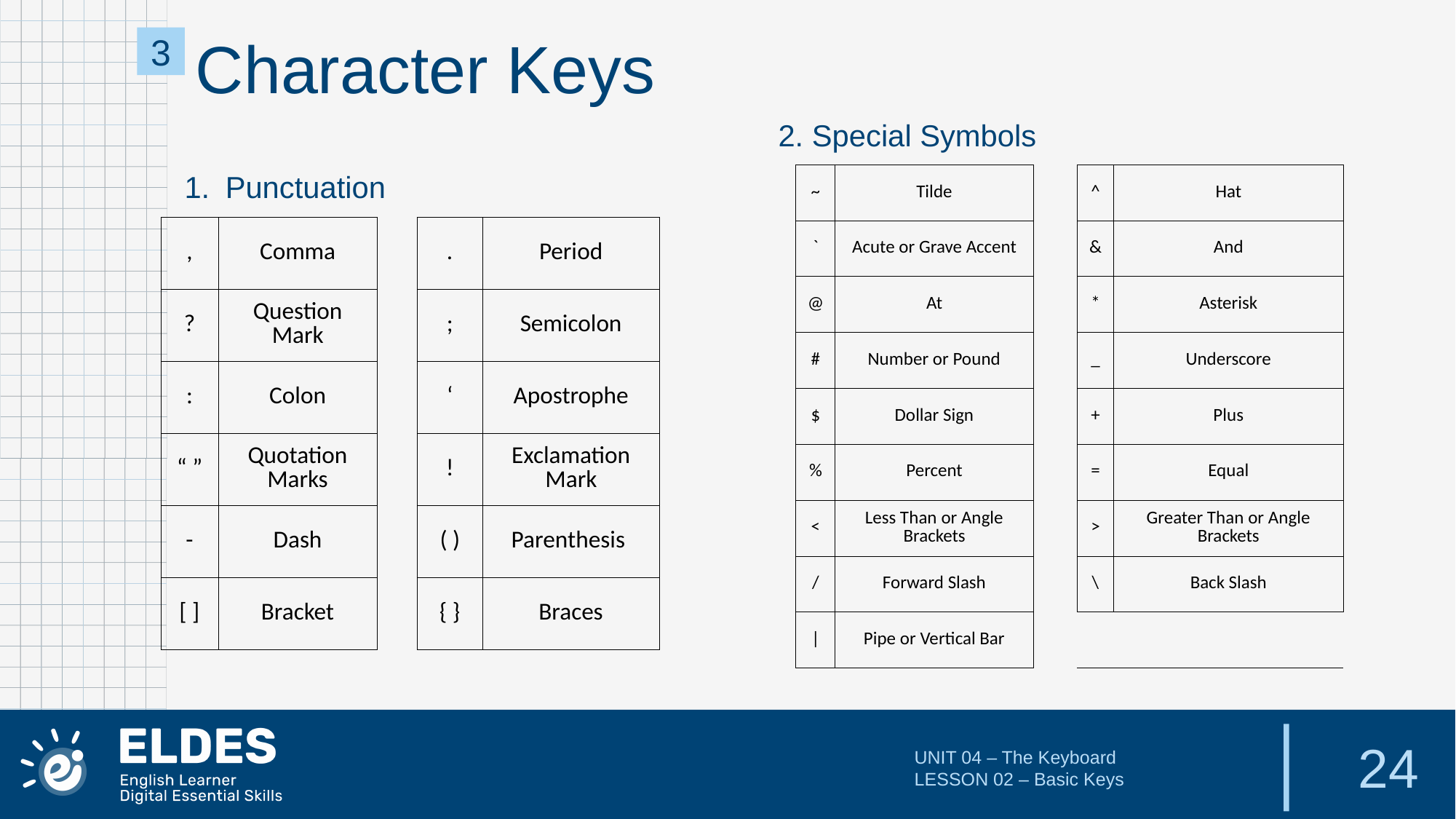

3
Character Keys
2. Special Symbols

Punctuation
| ~ | Tilde |  | ^ | Hat |
| --- | --- | --- | --- | --- |
| ` | Acute or Grave Accent |  | & | And |
| @ | At |  | \* | Asterisk |
| # | Number or Pound |  | \_ | Underscore |
| $ | Dollar Sign |  | + | Plus |
| % | Percent |  | = | Equal |
| < | Less Than or Angle Brackets |  | > | Greater Than or Angle Brackets |
| / | Forward Slash |  | \ | Back Slash |
| | | Pipe or Vertical Bar |  |  |  |
| , | Comma |  | . | Period |
| --- | --- | --- | --- | --- |
| ? | Question Mark |  | ; | Semicolon |
| : | Colon |  | ‘ | Apostrophe |
| “ ” | Quotation Marks |  | ! | Exclamation Mark |
| - | Dash |  | ( ) | Parenthesis |
| [ ] | Bracket |  | { } | Braces |
24
UNIT 04 – The Keyboard
LESSON 02 – Basic Keys